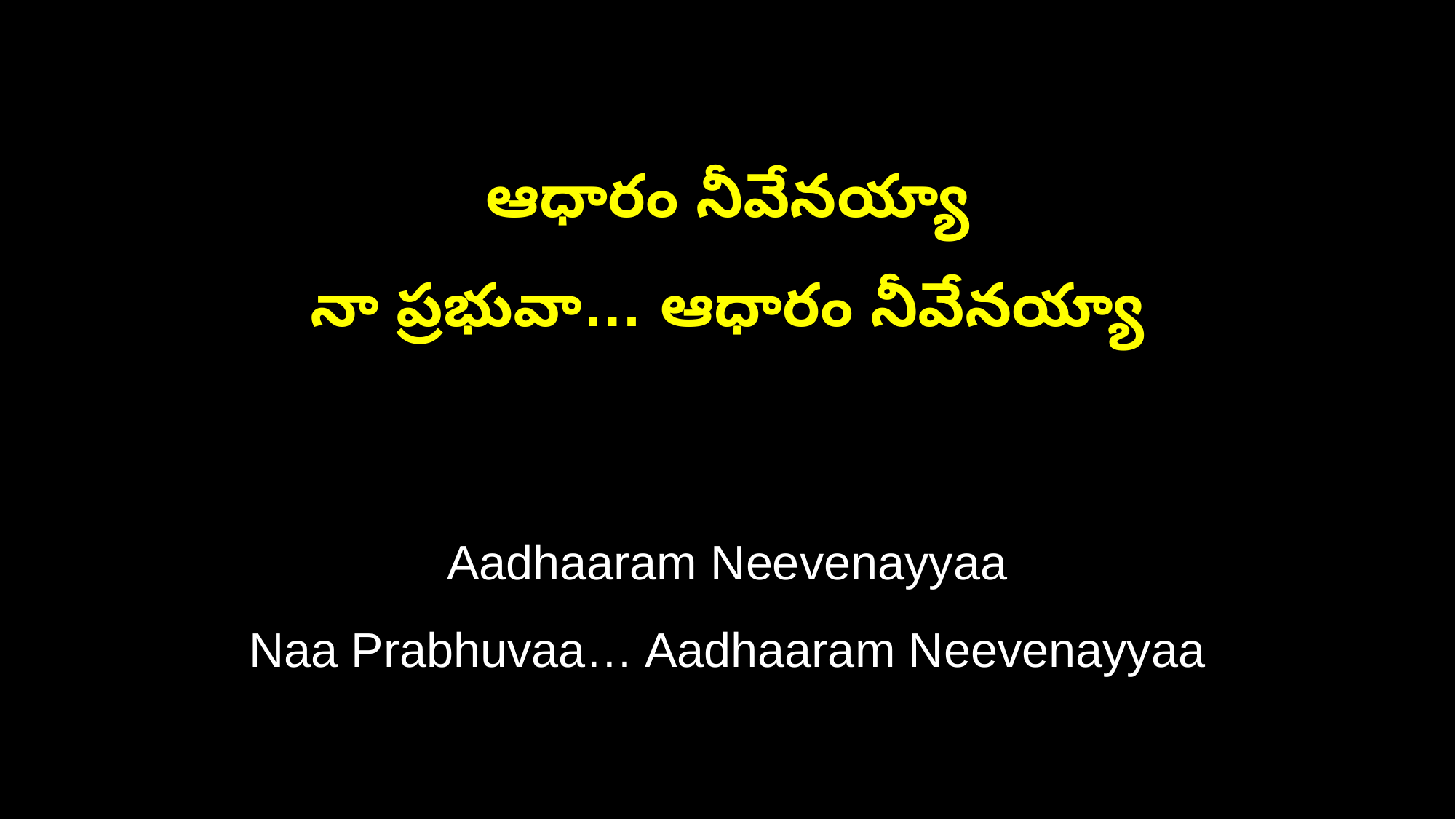

ఆధారం నీవేనయ్యా
నా ప్రభువా… ఆధారం నీవేనయ్యా
Aadhaaram Neevenayyaa
Naa Prabhuvaa… Aadhaaram Neevenayyaa